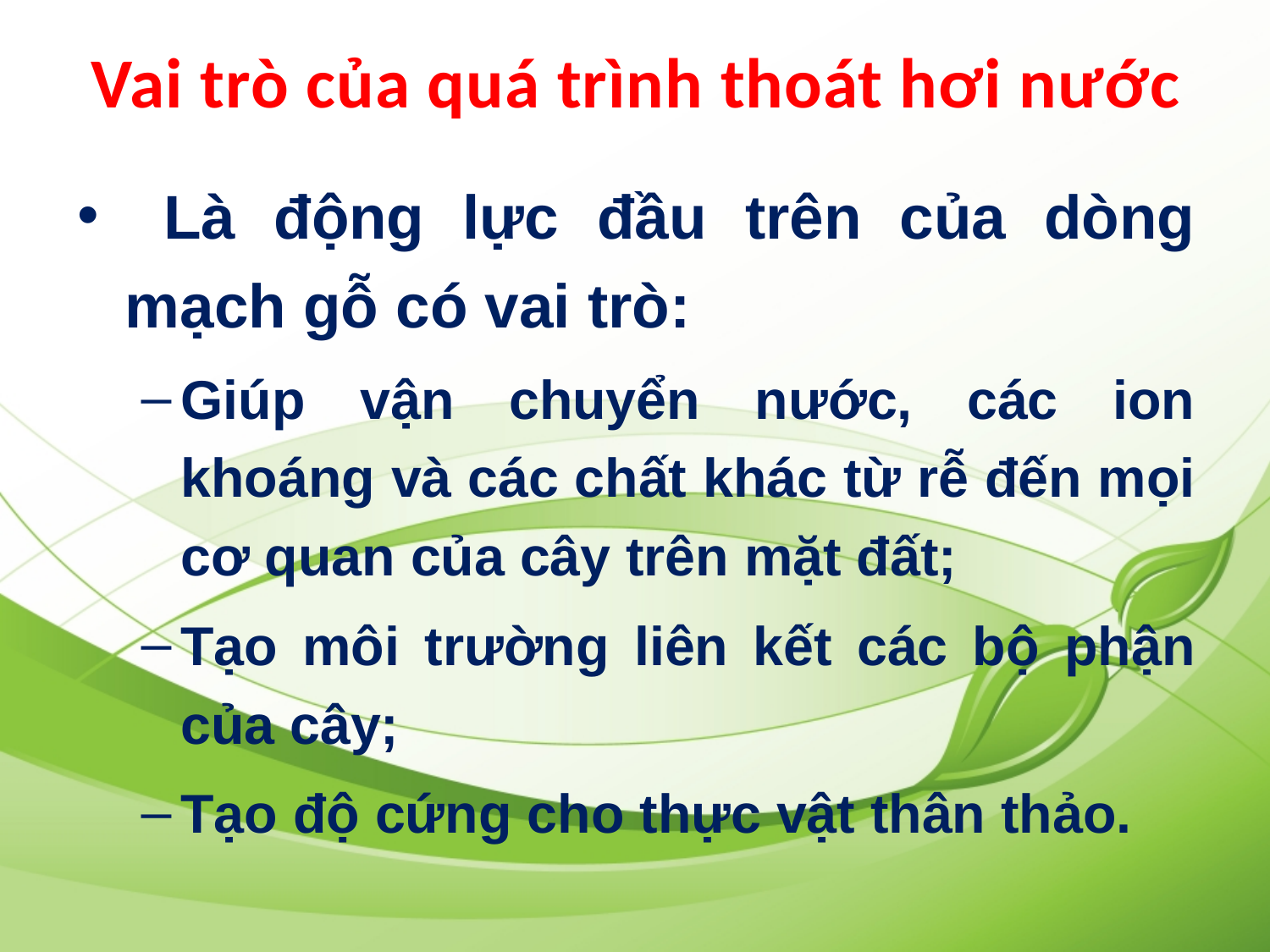

# Vai trò của quá trình thoát hơi nước
 Là động lực đầu trên của dòng mạch gỗ có vai trò:
Giúp vận chuyển nước, các ion khoáng và các chất khác từ rễ đến mọi cơ quan của cây trên mặt đất;
Tạo môi trường liên kết các bộ phận của cây;
Tạo độ cứng cho thực vật thân thảo.